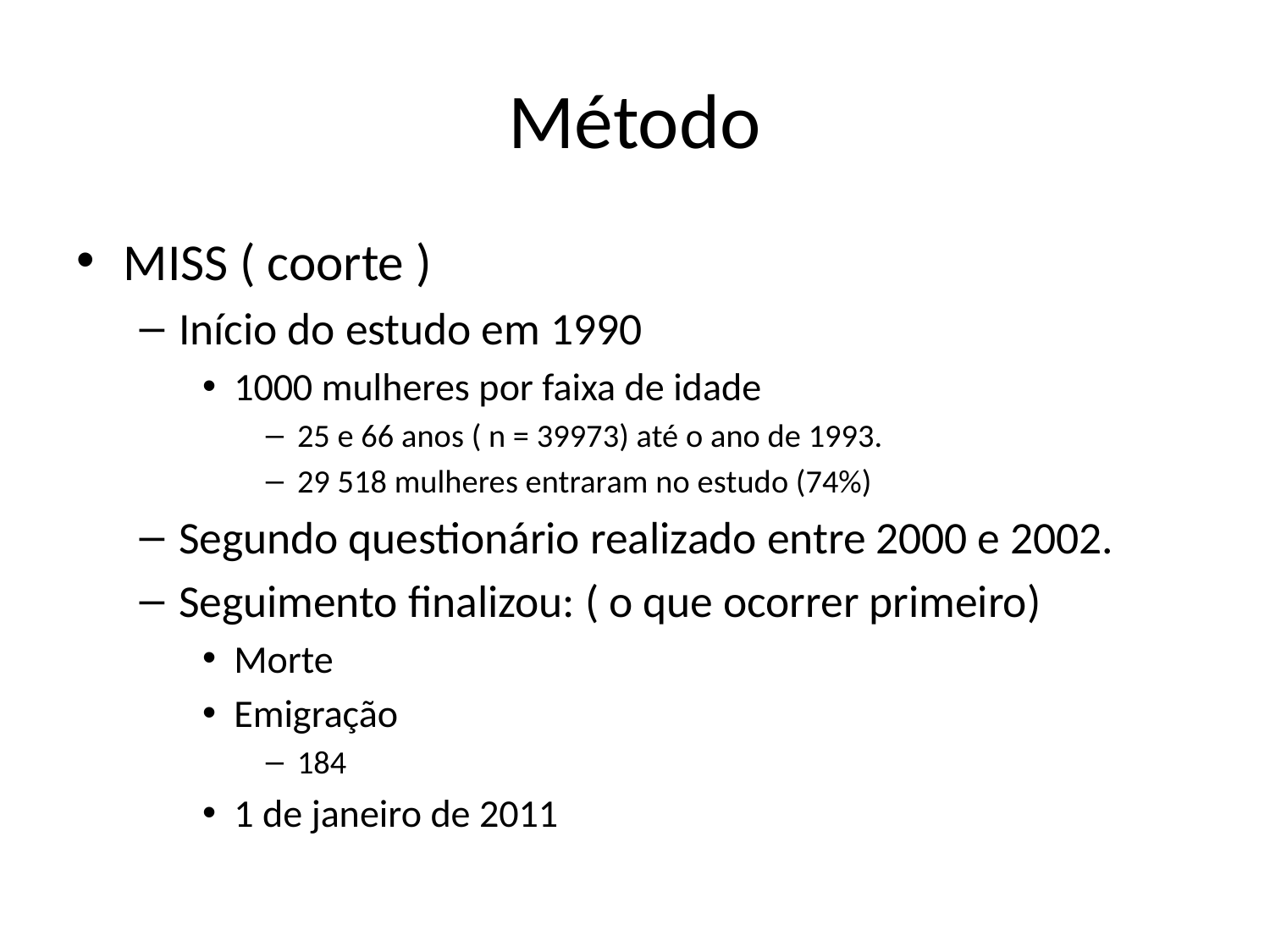

# Método
MISS ( coorte )
Início do estudo em 1990
1000 mulheres por faixa de idade
25 e 66 anos ( n = 39973) até o ano de 1993.
29 518 mulheres entraram no estudo (74%)
Segundo questionário realizado entre 2000 e 2002.
Seguimento finalizou: ( o que ocorrer primeiro)
Morte
Emigração
184
1 de janeiro de 2011